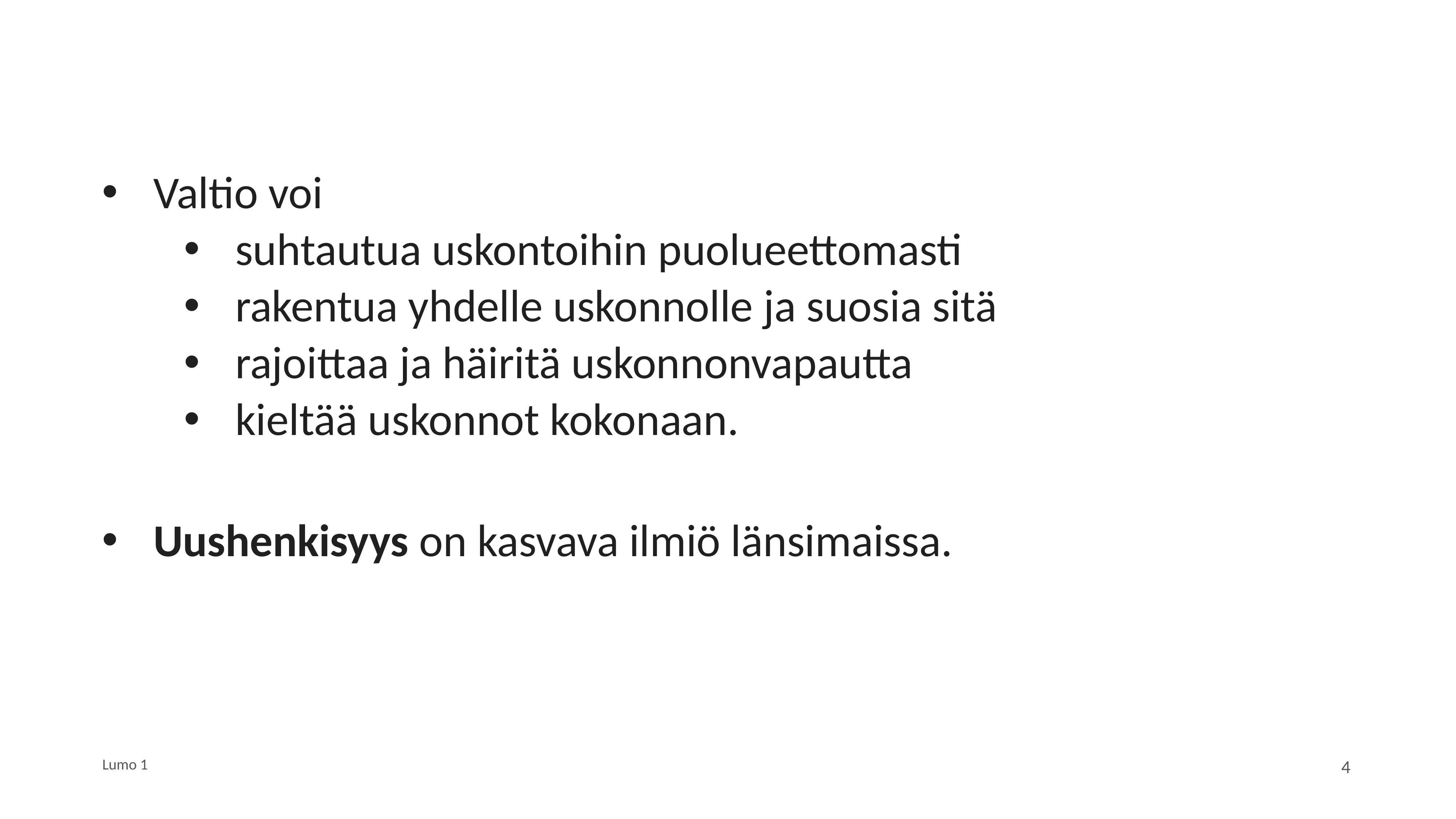

Valtio voi
suhtautua uskontoihin puolueettomasti
rakentua yhdelle uskonnolle ja suosia sitä
rajoittaa ja häiritä uskonnonvapautta
kieltää uskonnot kokonaan.

Uushenkisyys on kasvava ilmiö länsimaissa.
Lumo 1
4